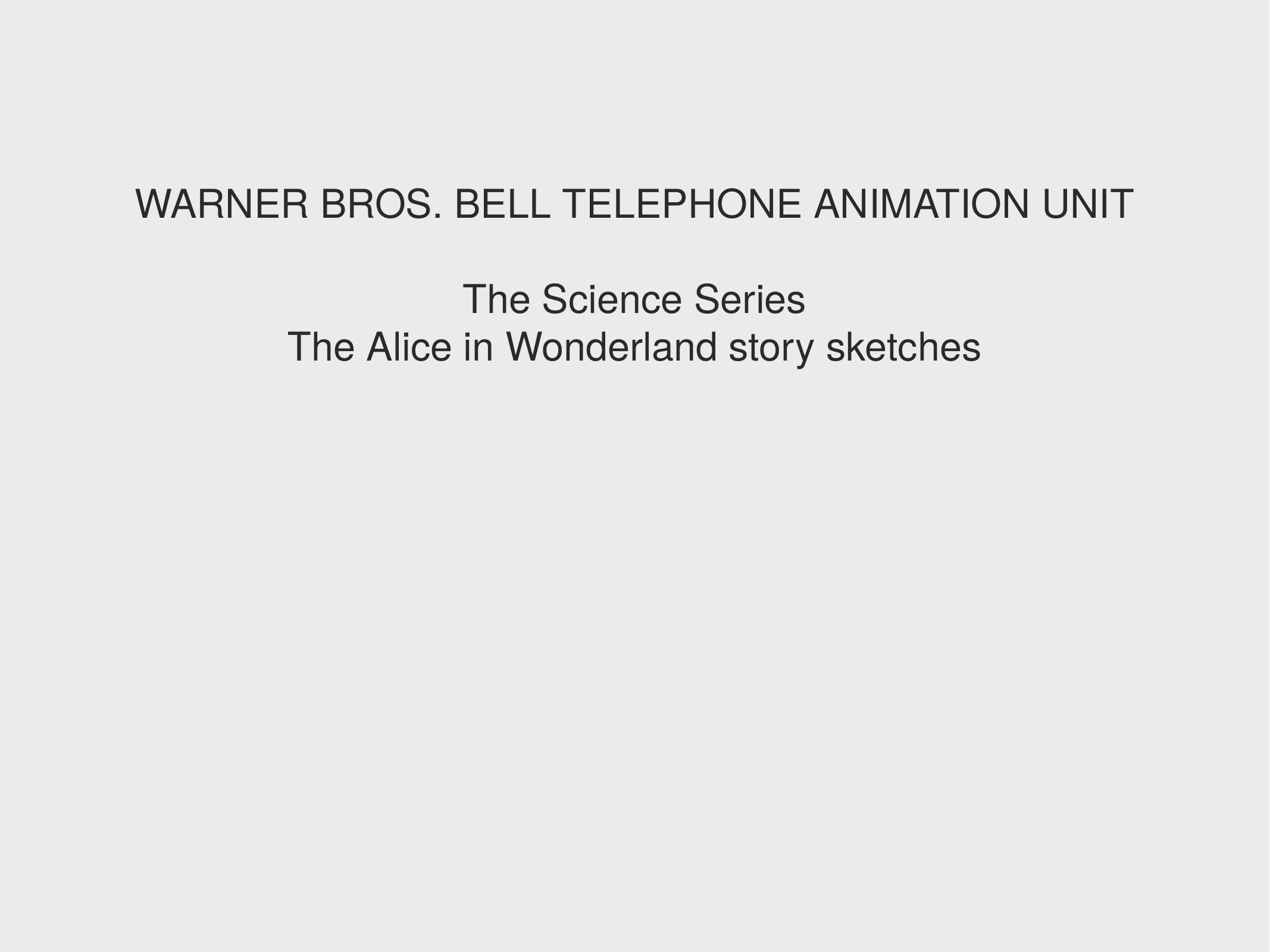

WARNER BROS. BELL TELEPHONE ANIMATION UNIT

The Science Series
The Alice in Wonderland story sketches